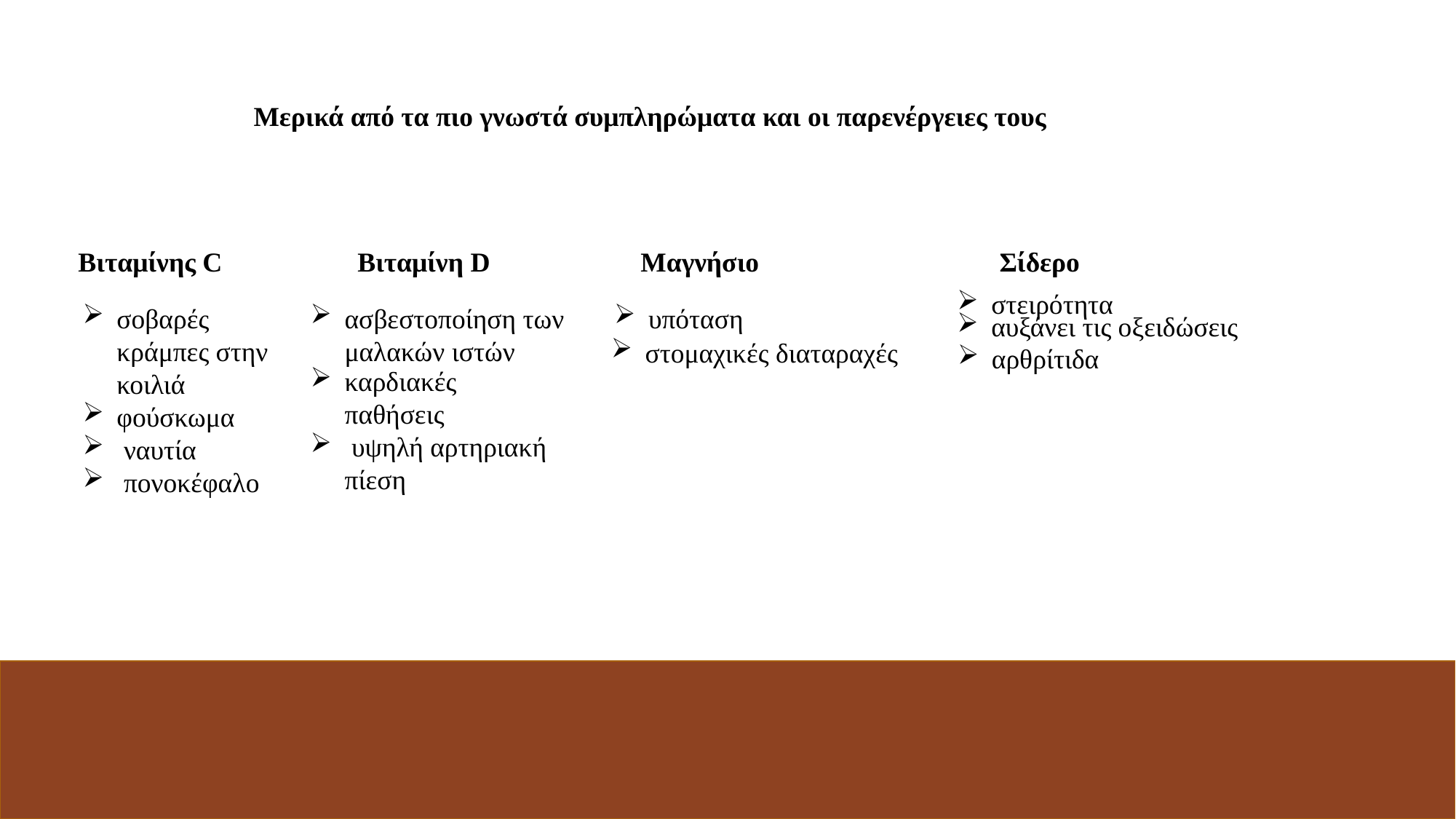

Μερικά από τα πιο γνωστά συμπληρώματα και οι παρενέργειες τους
Βιταμίνης C
Μαγνήσιο
Σίδερο
Βιταμίνη D
στειρότητα
σοβαρές κράμπες στην κοιλιά
φούσκωμα
 ναυτία
 πονοκέφαλο
υπόταση
ασβεστοποίηση των μαλακών ιστών
αυξάνει τις οξειδώσεις
στομαχικές διαταραχές
αρθρίτιδα
καρδιακές παθήσεις
 υψηλή αρτηριακή πίεση